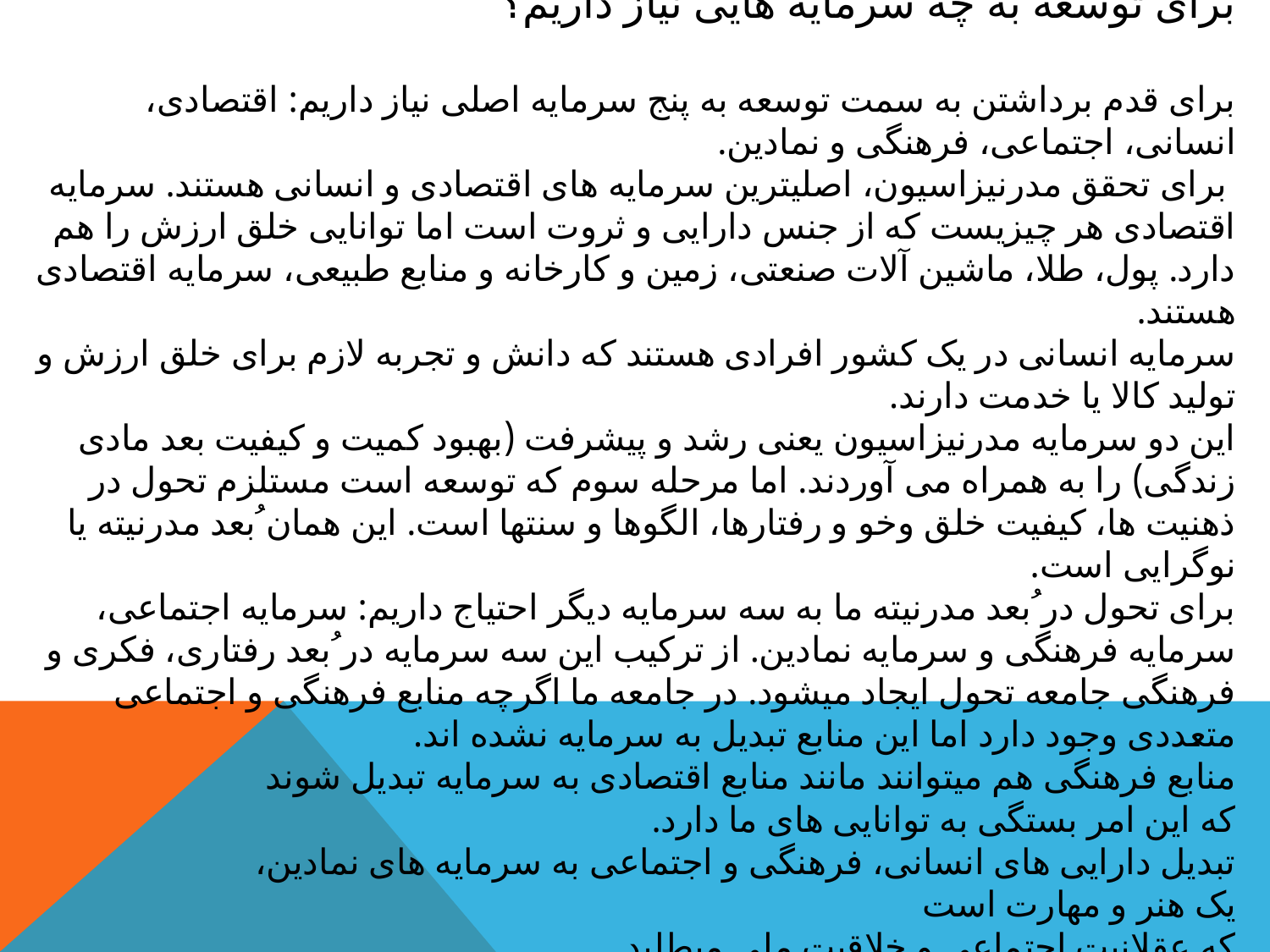

# برای توسعه به چه سرمایه ھایی نیاز داریم؟ برای قدم برداشتن به سمت توسعه به پنج سرمایه اصلی نیاز داریم: اقتصادی، انسانی، اجتماعی، فرھنگی و نمادین. برای تحقق مدرنیزاسیون، اصلیترین سرمایه ھای اقتصادی و انسانی ھستند. سرمایه اقتصادی ھر چیزیست که از جنس دارایی و ثروت است اما توانایی خلق ارزش را ھم دارد. پول، طلا، ماشین آلات صنعتی، زمین و کارخانه و منابع طبیعی، سرمایه اقتصادی ھستند. سرمایه انسانی در یک کشور افرادی ھستند که دانش و تجربه لازم برای خلق ارزش و تولید کالا یا خدمت دارند. این دو سرمایه مدرنیزاسیون یعنی رشد و پیشرفت (بھبود کمیت و کیفیت بعد مادی زندگی) را به ھمراه می آوردند. اما مرحله سوم که توسعه است مستلزم تحول در ذھنیت ھا، کیفیت خلق وخو و رفتارھا، الگوھا و سنتھا است. این ھمان ُبعد مدرنیته یا نوگرایی است. برای تحول در ُبعد مدرنیته ما به سه سرمایه دیگر احتیاج داریم: سرمایه اجتماعی، سرمایه فرھنگی و سرمایه نمادین. از ترکیب این سه سرمایه در ُبعد رفتاری، فکری و فرهنگی جامعه تحول ایجاد میشود. در جامعه ما اگرچه منابع فرھنگی و اجتماعی متعددی وجود دارد اما این منابع تبدیل به سرمایه نشده اند. منابع فرھنگی ھم میتوانند مانند منابع اقتصادی به سرمایه تبدیل شوند که این امر بستگی به توانایی ھای ما دارد. تبدیل دارایی ھای انسانی، فرھنگی و اجتماعی به سرمایه ھای نمادین، یک ھنر و مھارت است که عقلانیت اجتماعی و خلاقیت ملی میطلبد.